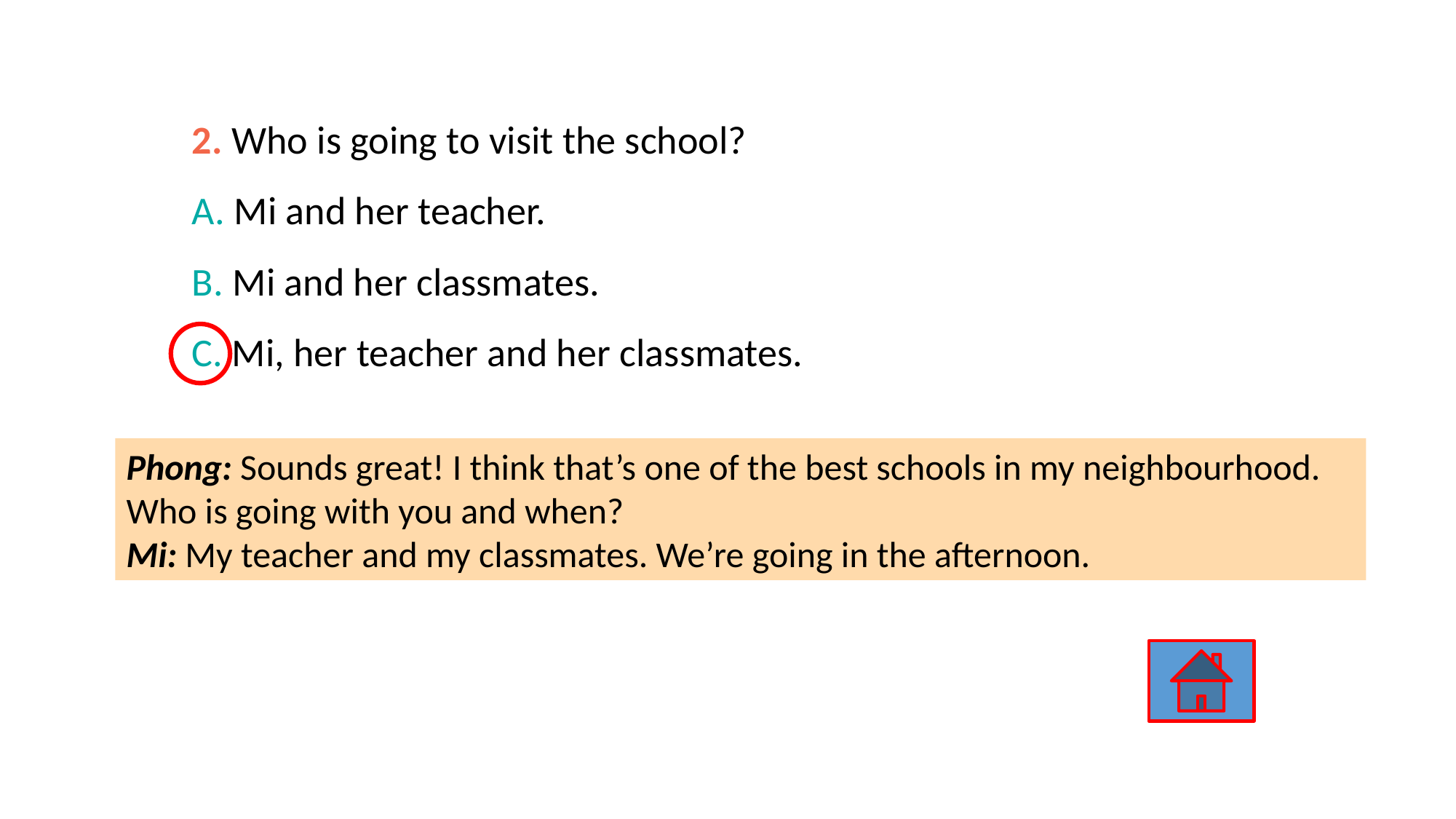

2. Who is going to visit the school?
A. Mi and her teacher.
B. Mi and her classmates.
C. Mi, her teacher and her classmates.

Phong: Sounds great! I think that’s one of the best schools in my neighbourhood. Who is going with you and when?
Mi: My teacher and my classmates. We’re going in the afternoon.